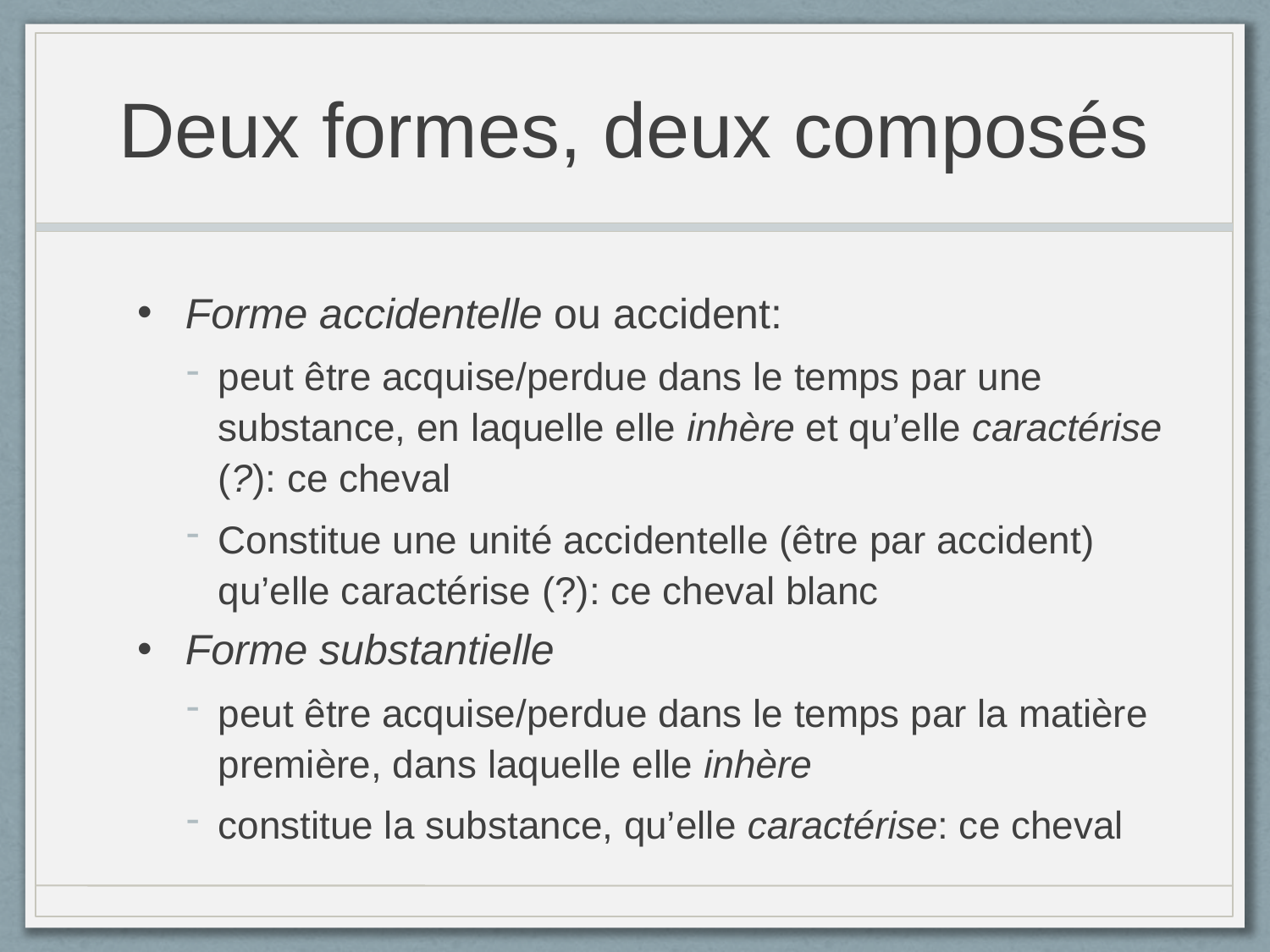

# Deux formes, deux composés
Forme accidentelle ou accident:
peut être acquise/perdue dans le temps par une substance, en laquelle elle inhère et qu’elle caractérise (?): ce cheval
Constitue une unité accidentelle (être par accident) qu’elle caractérise (?): ce cheval blanc
Forme substantielle
peut être acquise/perdue dans le temps par la matière première, dans laquelle elle inhère
constitue la substance, qu’elle caractérise: ce cheval